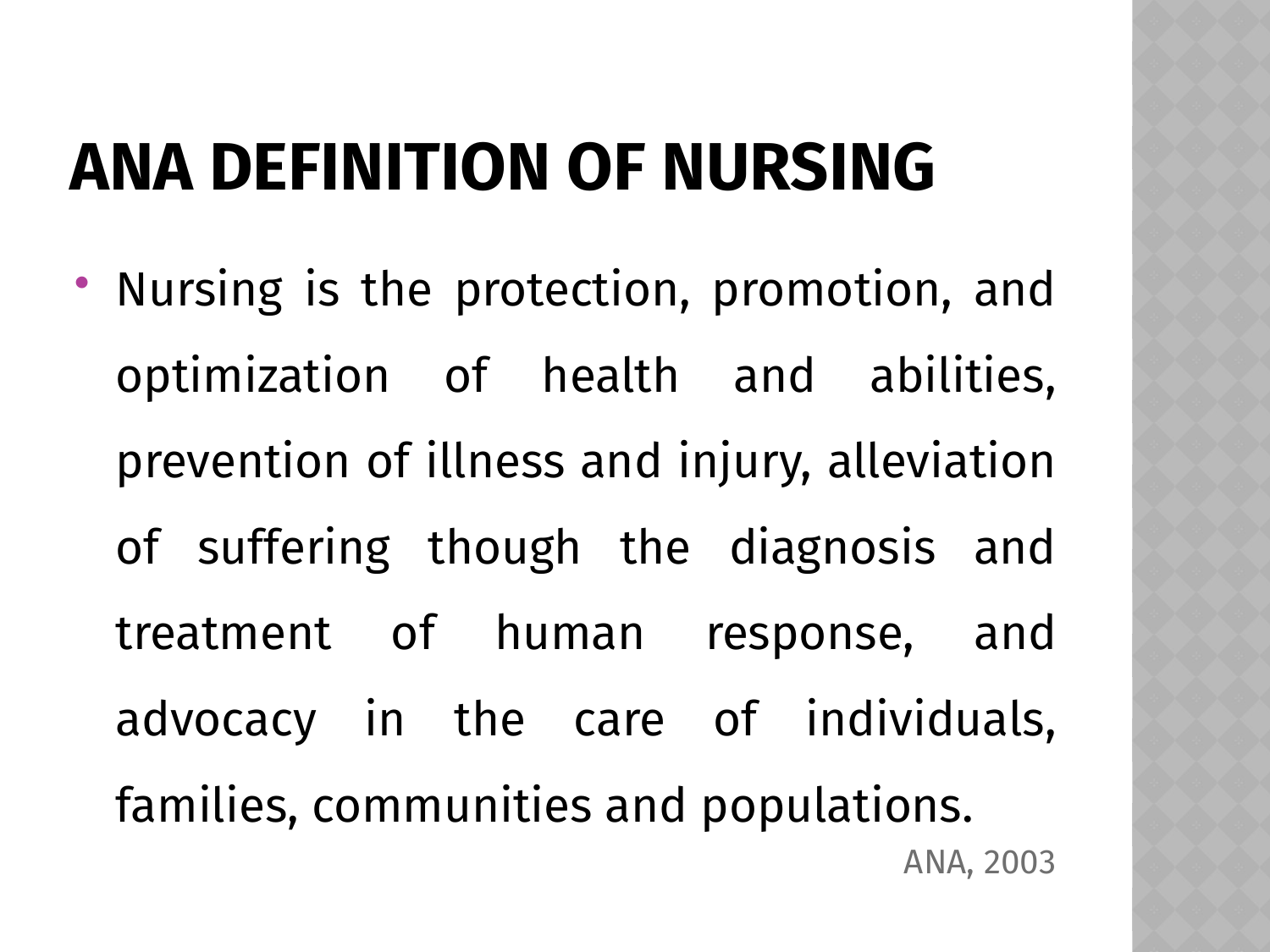

# ANA Definition of Nursing
Nursing is the protection, promotion, and optimization of health and abilities, prevention of illness and injury, alleviation of suffering though the diagnosis and treatment of human response, and advocacy in the care of individuals, families, communities and populations.
ANA, 2003